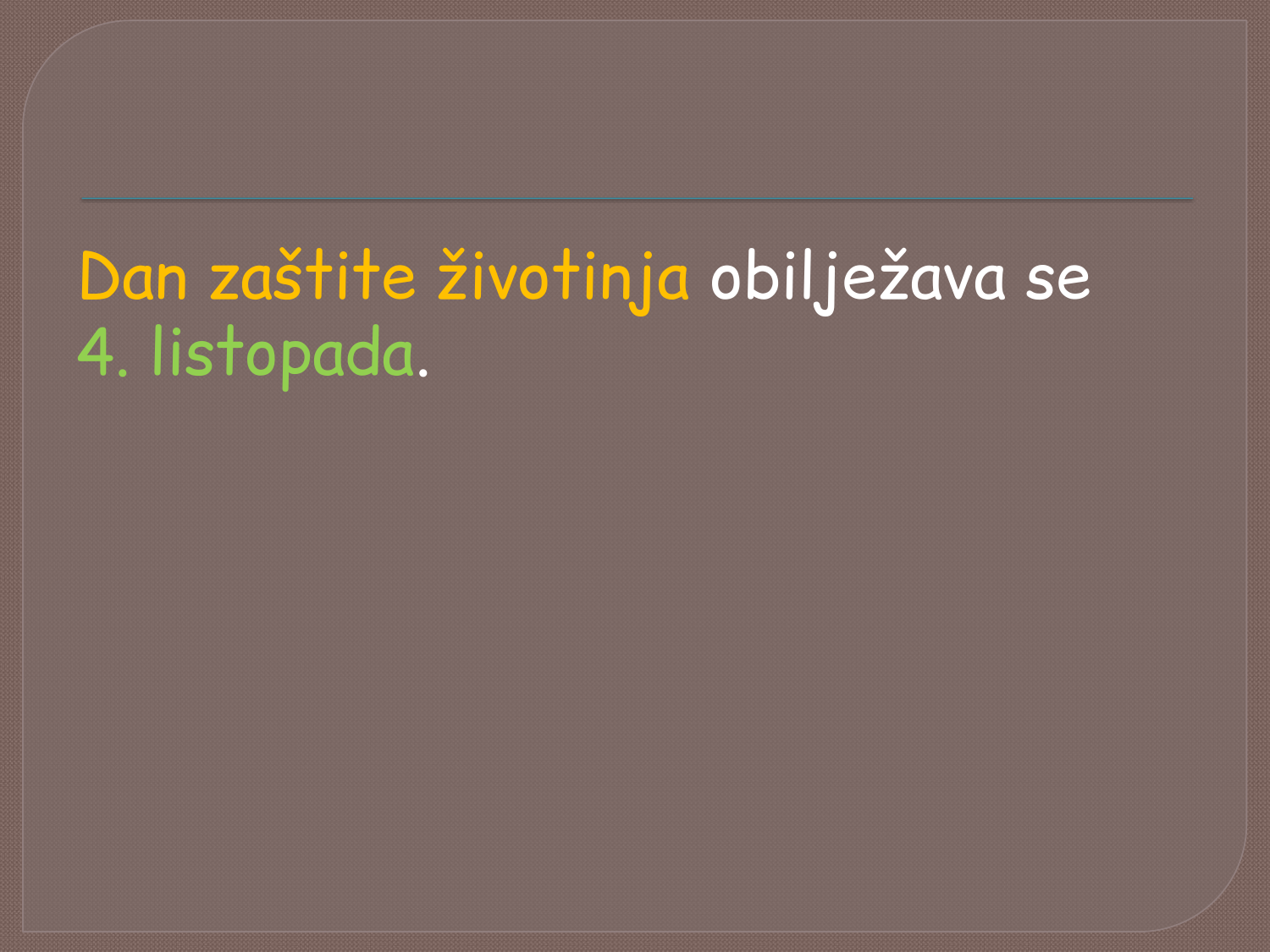

#
Dan zaštite životinja obilježava se
4. listopada.